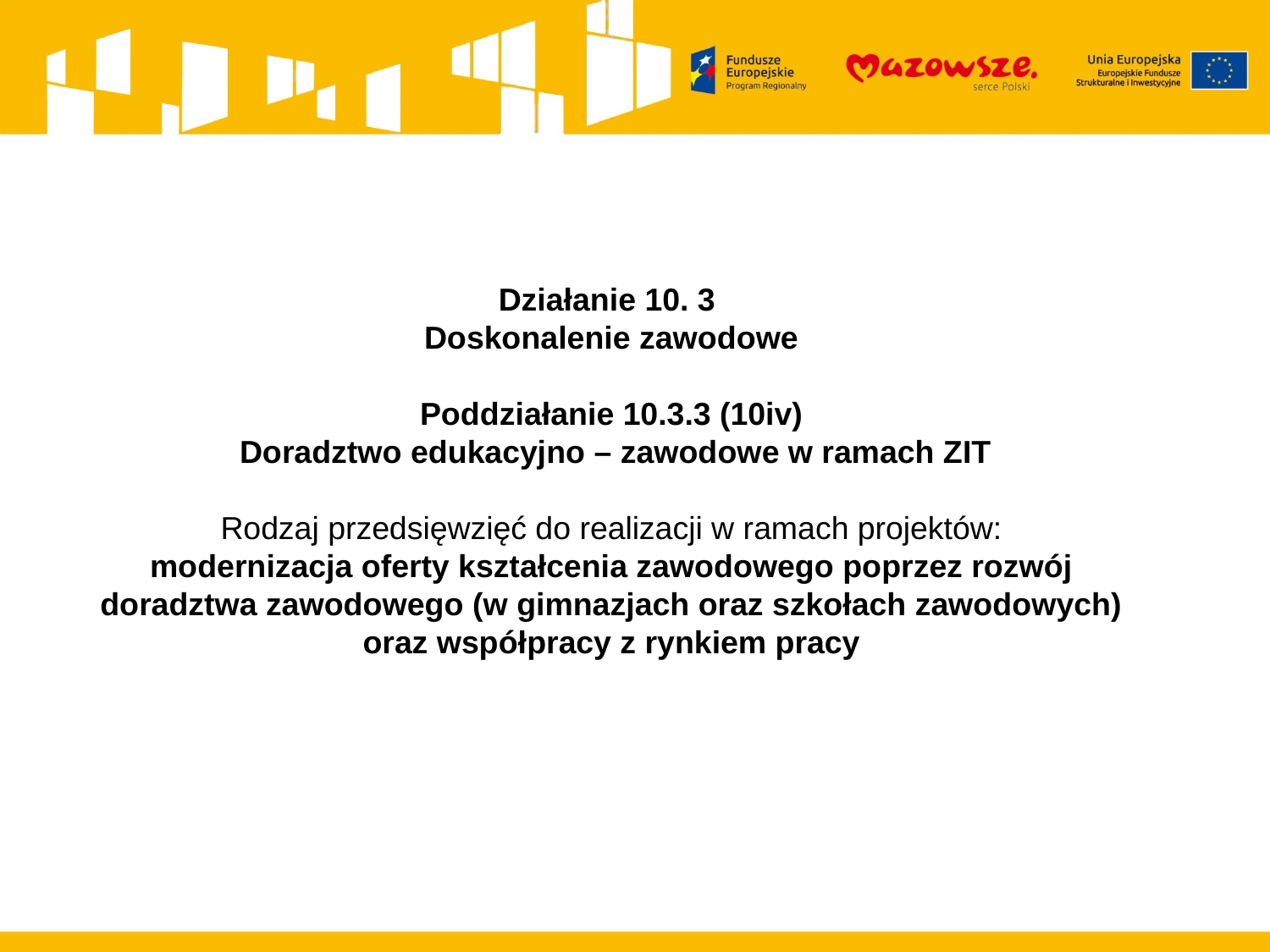

Działanie 10. 3
Doskonalenie zawodowe

Poddziałanie 10.3.3 (10iv)
 Doradztwo edukacyjno – zawodowe w ramach ZIT

Rodzaj przedsięwzięć do realizacji w ramach projektów:
modernizacja oferty kształcenia zawodowego poprzez rozwój doradztwa zawodowego (w gimnazjach oraz szkołach zawodowych) oraz współpracy z rynkiem pracy